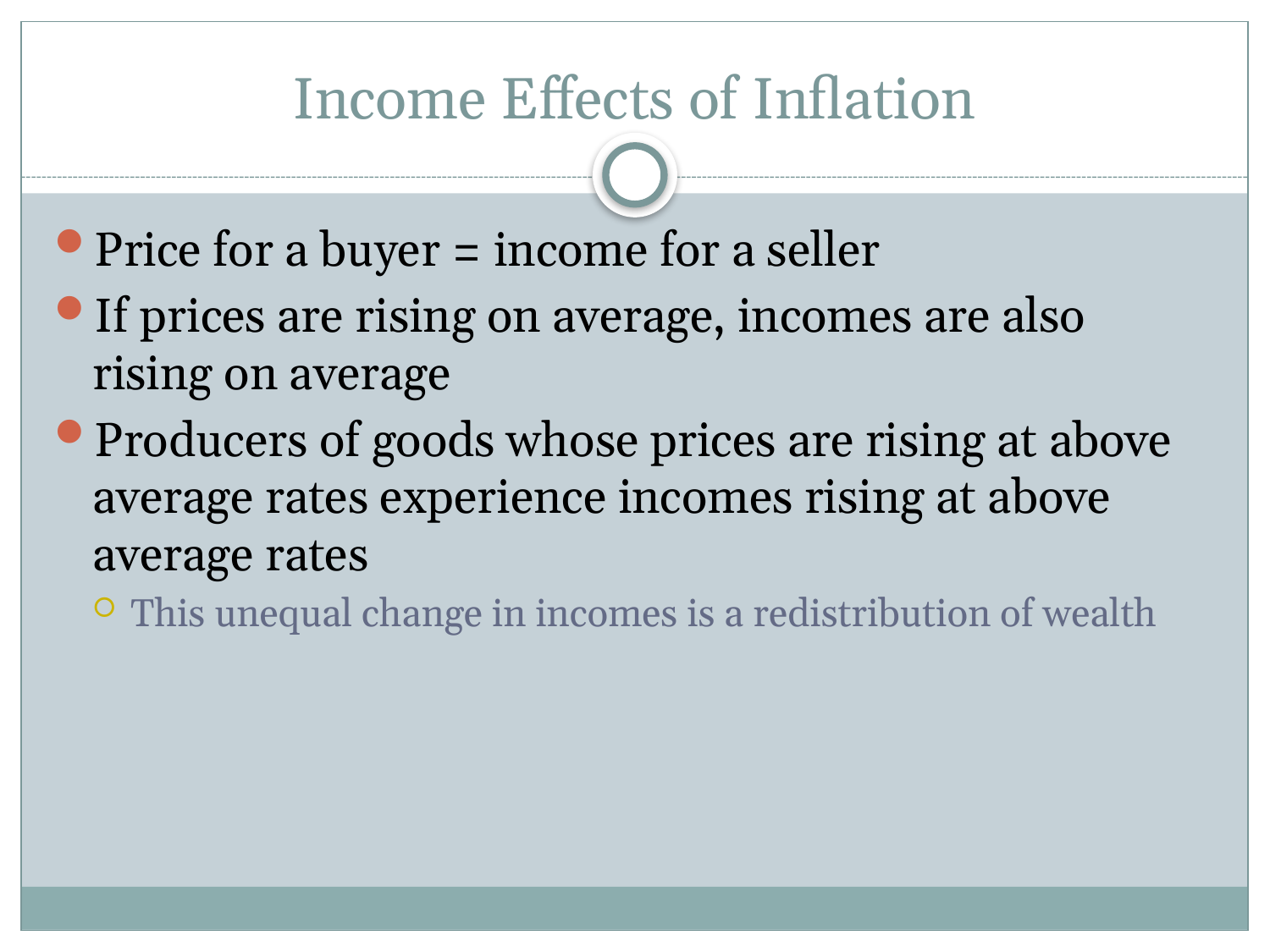

# Income Effects of Inflation
Price for a buyer = income for a seller
If prices are rising on average, incomes are also rising on average
Producers of goods whose prices are rising at above average rates experience incomes rising at above average rates
This unequal change in incomes is a redistribution of wealth